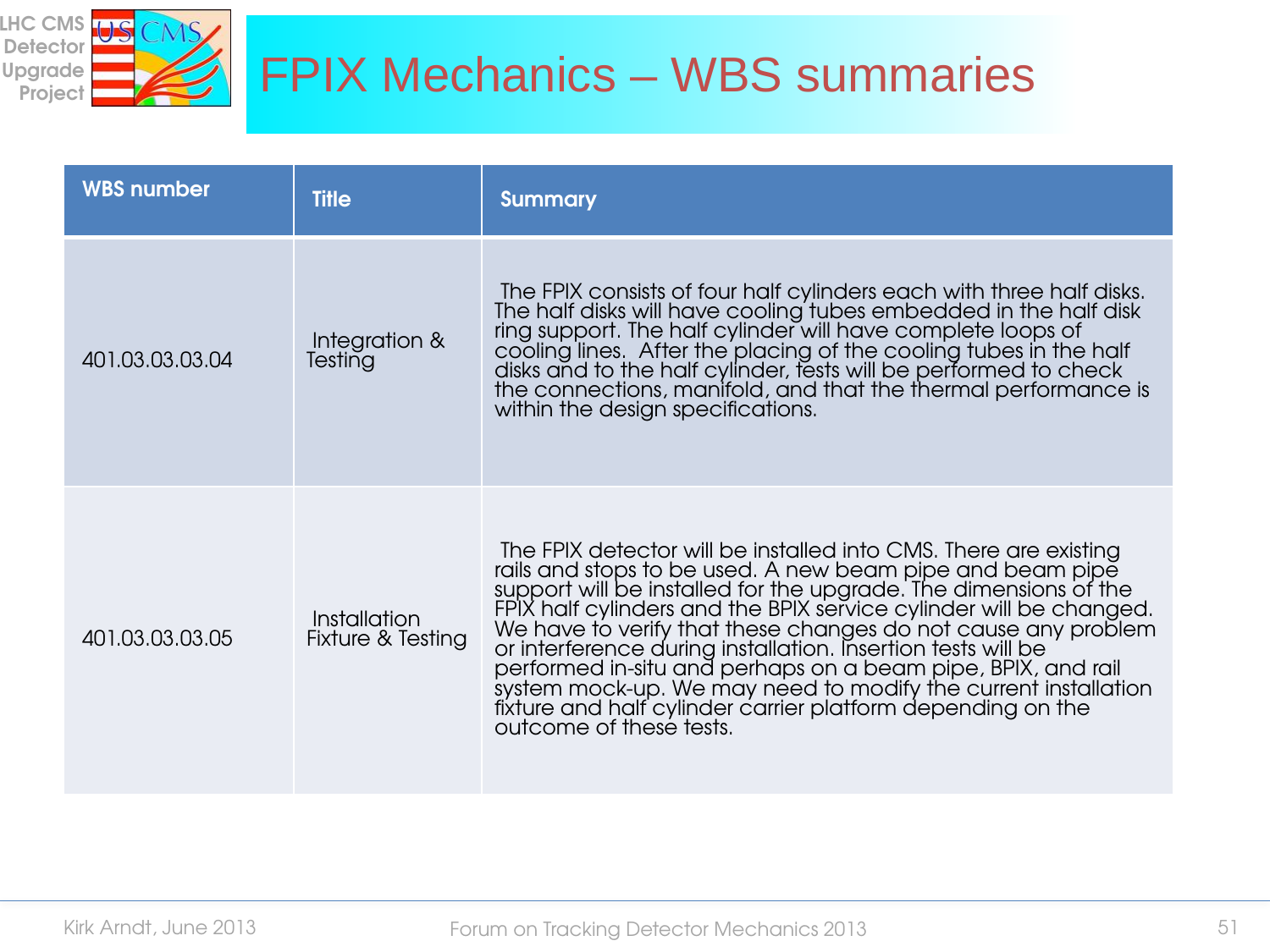

# FPIX Mechanics – WBS summaries
| WBS number | Title | Summary |
| --- | --- | --- |
| 401.03.03.03.04 | Integration & Testing | The FPIX consists of four half cylinders each with three half disks. The half disks will have cooling tubes embedded in the half disk ring support. The half cylinder will have complete loops of cooling lines.  After the placing of the cooling tubes in the half disks and to the half cylinder, tests will be performed to check the connections, manifold, and that the thermal performance is within the design specifications. |
| 401.03.03.03.05 | Installation Fixture & Testing | The FPIX detector will be installed into CMS. There are existing rails and stops to be used. A new beam pipe and beam pipe support will be installed for the upgrade. The dimensions of the FPIX half cylinders and the BPIX service cylinder will be changed. We have to verify that these changes do not cause any problem or interference during installation. Insertion tests will be performed in-situ and perhaps on a beam pipe, BPIX, and rail system mock-up. We may need to modify the current installation fixture and half cylinder carrier platform depending on the outcome of these tests. |
Kirk Arndt, June 2013
51
Forum on Tracking Detector Mechanics 2013